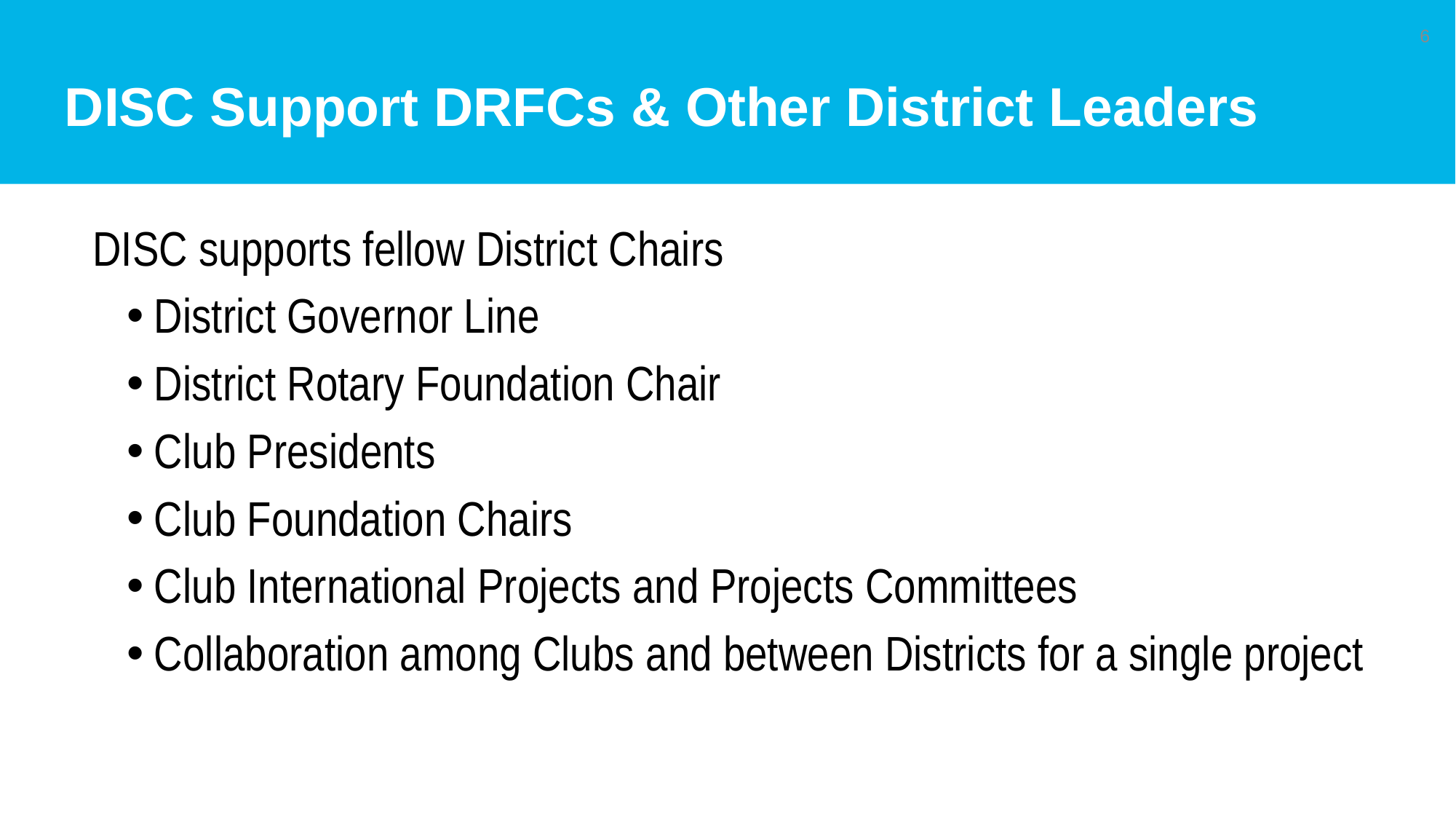

# DISC Support DRFCs & Other District Leaders
6
DISC supports fellow District Chairs
District Governor Line
District Rotary Foundation Chair
Club Presidents
Club Foundation Chairs
Club International Projects and Projects Committees
Collaboration among Clubs and between Districts for a single project